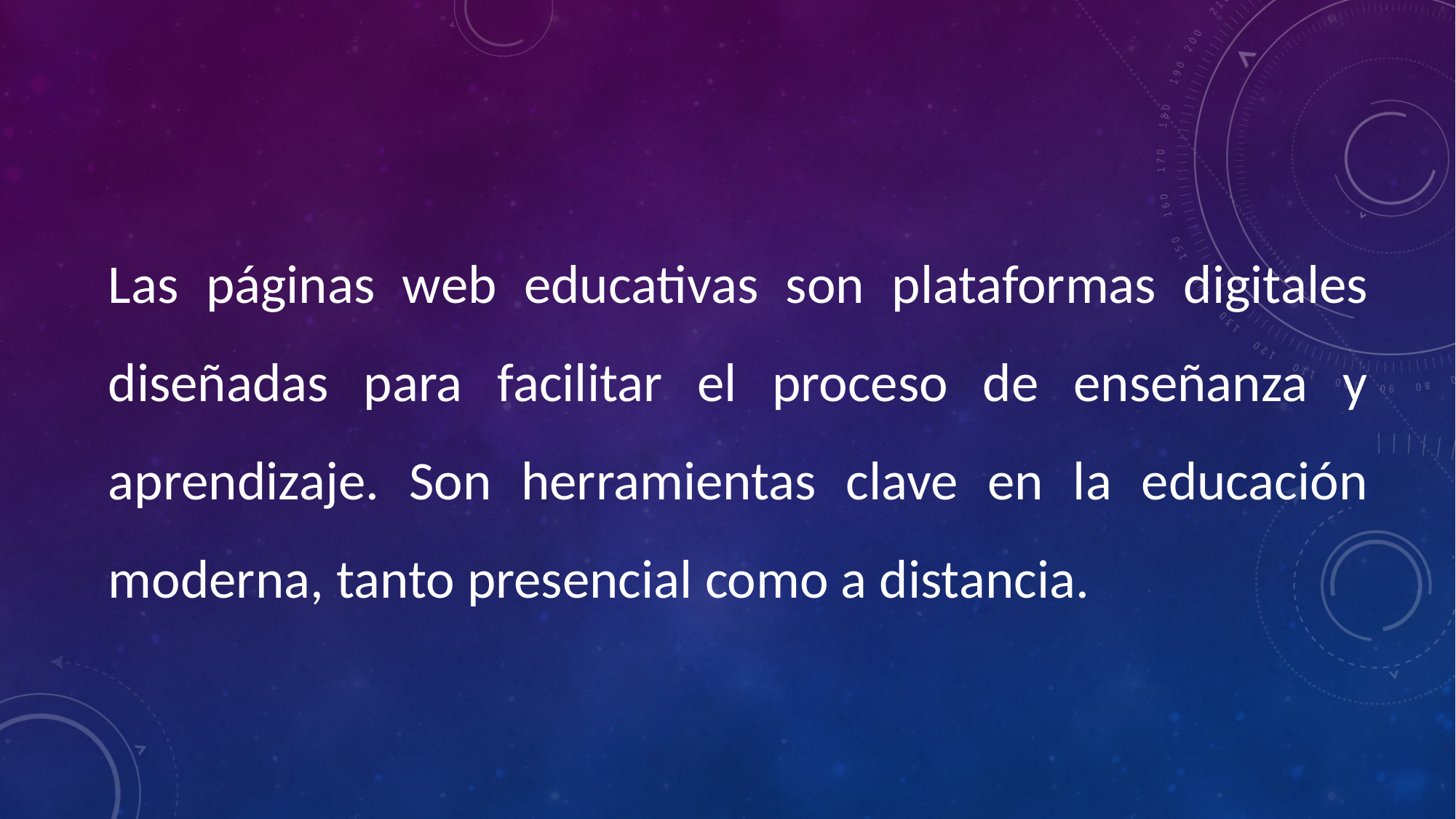

Las páginas web educativas son plataformas digitales diseñadas para facilitar el proceso de enseñanza y aprendizaje. Son herramientas clave en la educación moderna, tanto presencial como a distancia.